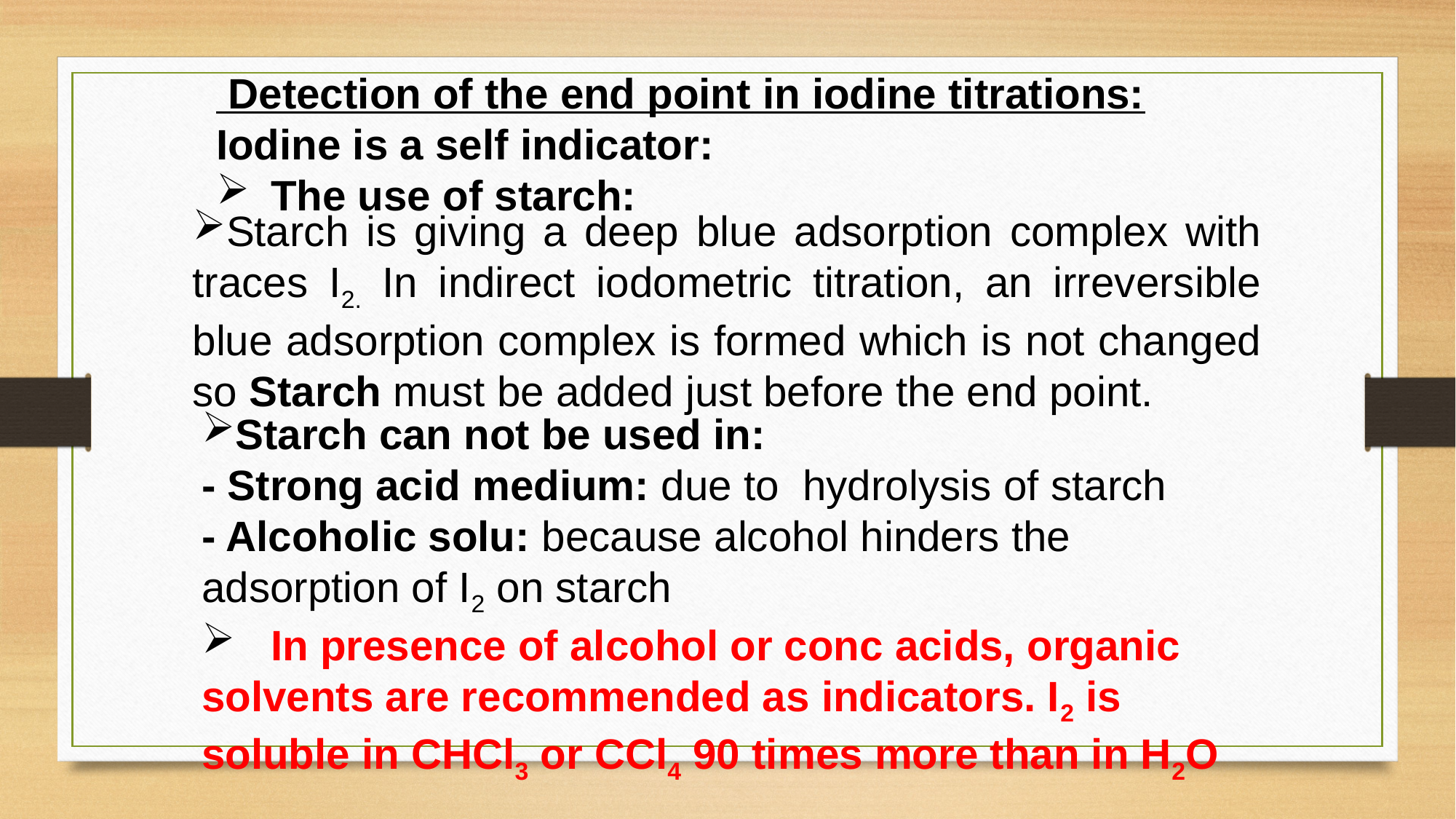

Detection of the end point in iodine titrations:
Iodine is a self indicator:
The use of starch:
Starch is giving a deep blue adsorption complex with traces I2. In indirect iodometric titration, an irreversible blue adsorption complex is formed which is not changed so Starch must be added just before the end point.

Starch can not be used in:
- Strong acid medium: due to  hydrolysis of starch
- Alcoholic solu: because alcohol hinders the adsorption of I2 on starch
   In presence of alcohol or conc acids, organic solvents are recommended as indicators. I2 is soluble in CHCl3 or CCl4 90 times more than in H2O